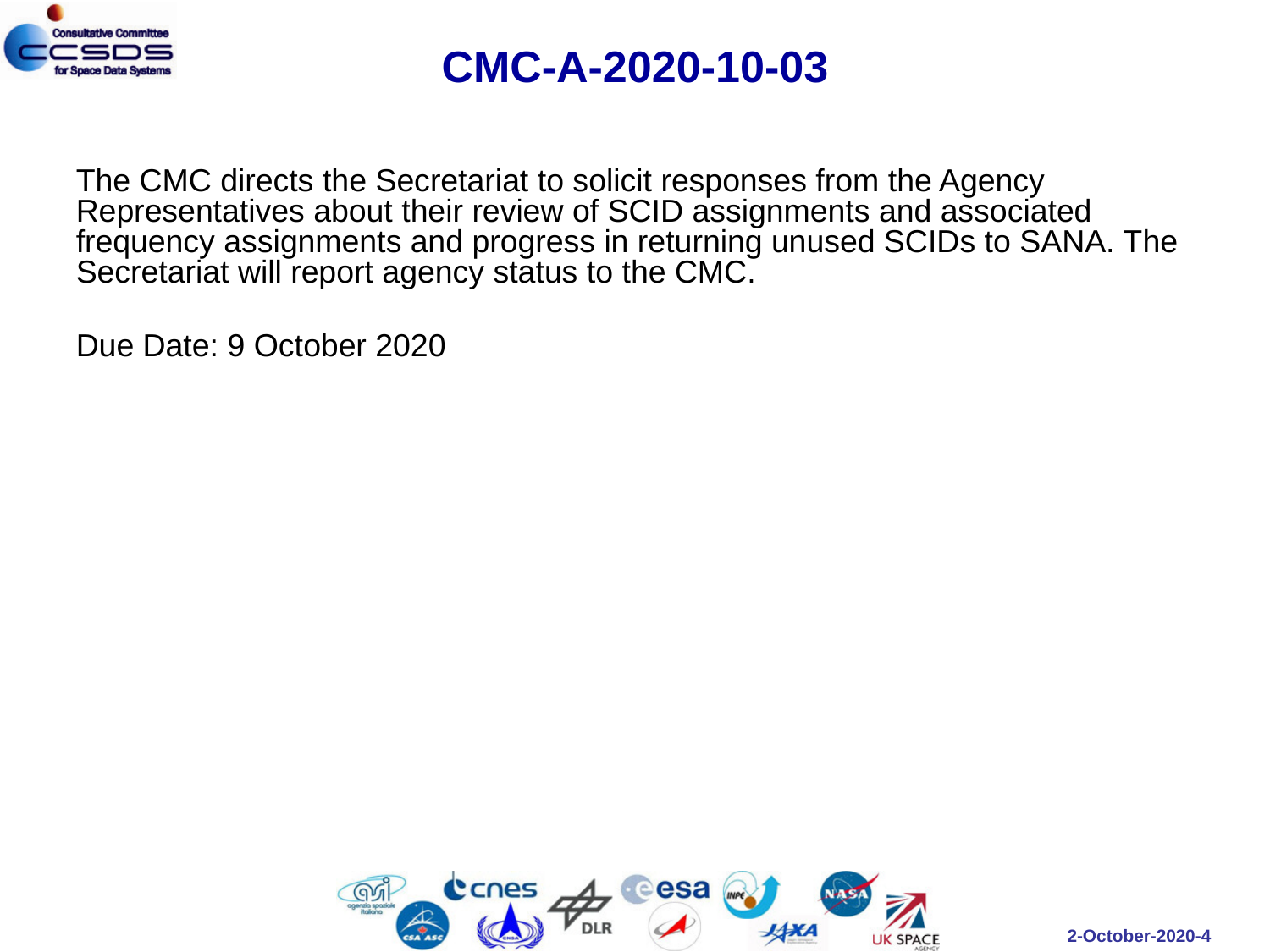

# CMC-A-2020-10-03
The CMC directs the Secretariat to solicit responses from the Agency Representatives about their review of SCID assignments and associated frequency assignments and progress in returning unused SCIDs to SANA. The Secretariat will report agency status to the CMC.

Due Date: 9 October 2020